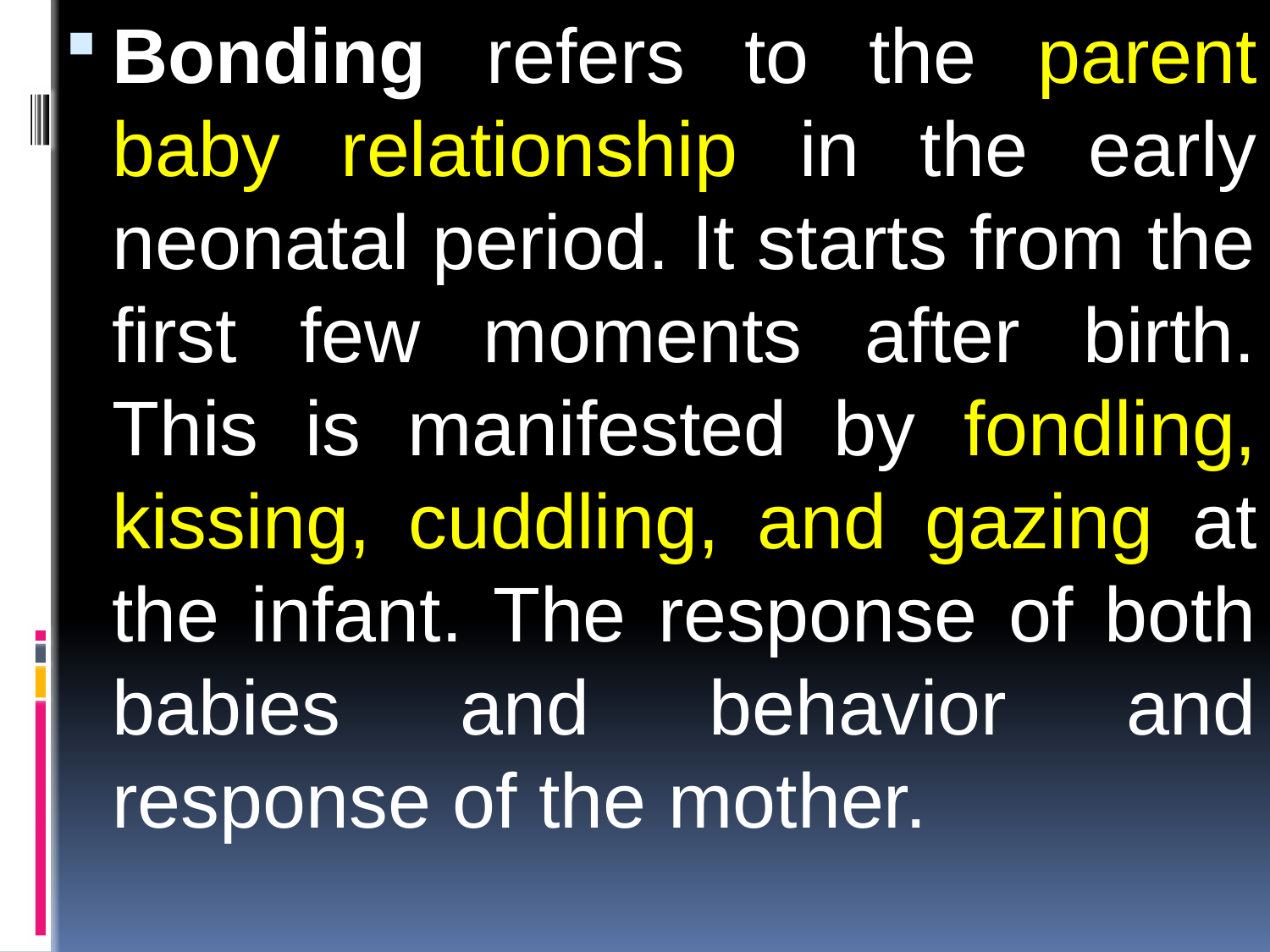

Bonding refers to the parent baby relationship in the early neonatal period. It starts from the first few moments after birth. This is manifested by fondling, kissing, cuddling, and gazing at the infant. The response of both babies and behavior and response of the mother.